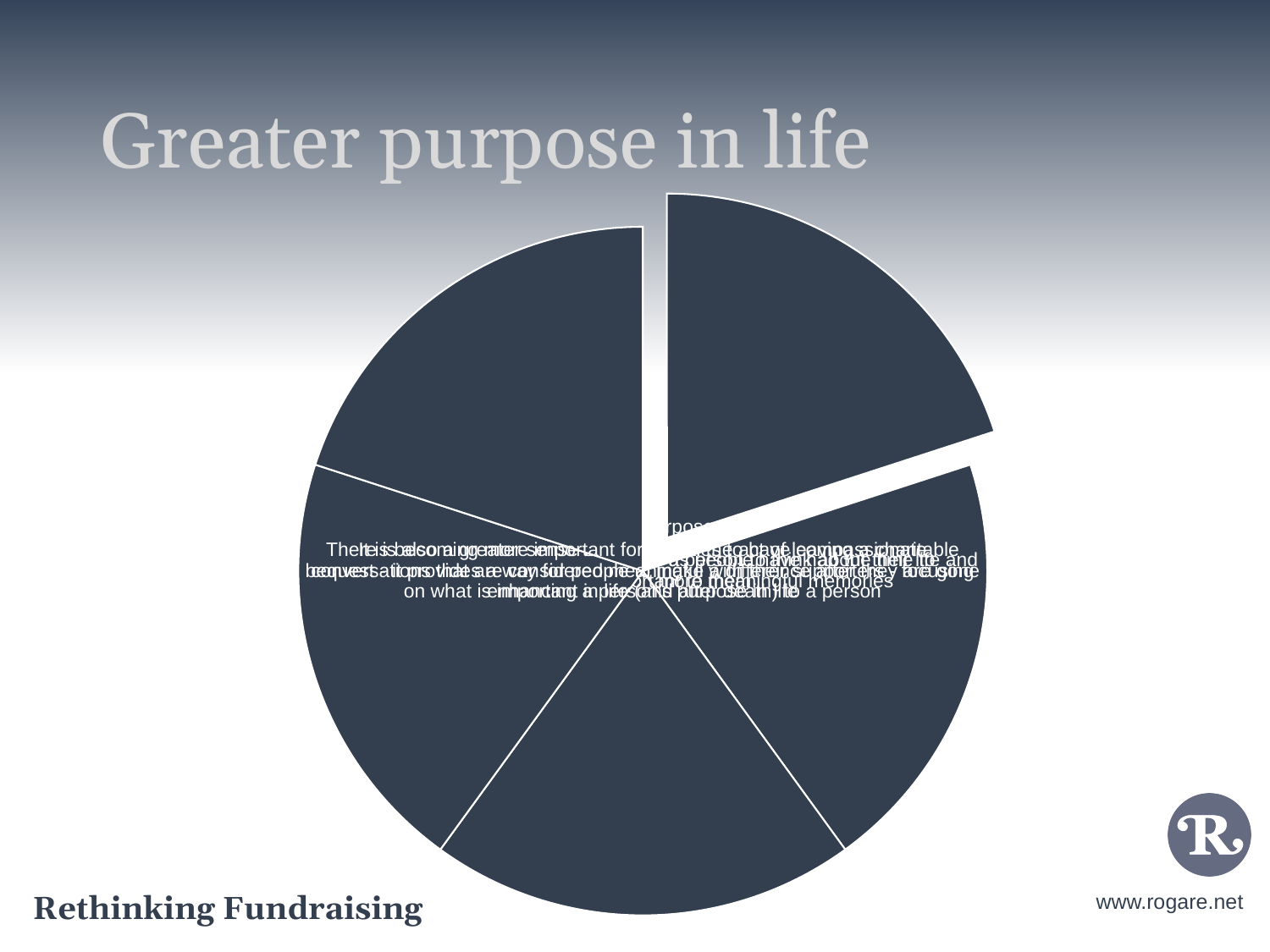

# Greater purpose in life
People who understand their life’s purpose tend to be more optimistic, well connected and happier individuals who are more engaged with life
Can be associated with getting older as people have had the time to experience more, so they have more meaningful memories
Leaving a charitable bequest encourages a person to think about their life and what is important to them
There is also a greater sense of meaning in the act of leaving a charitable bequest - it provides a way for people to make a difference after they are gone enhancing a person’s purpose in life
It is becoming more important for charities to have compassionate conversations that are considered meaningful with their supporters - focusing on what is important in life (and after death) to a person